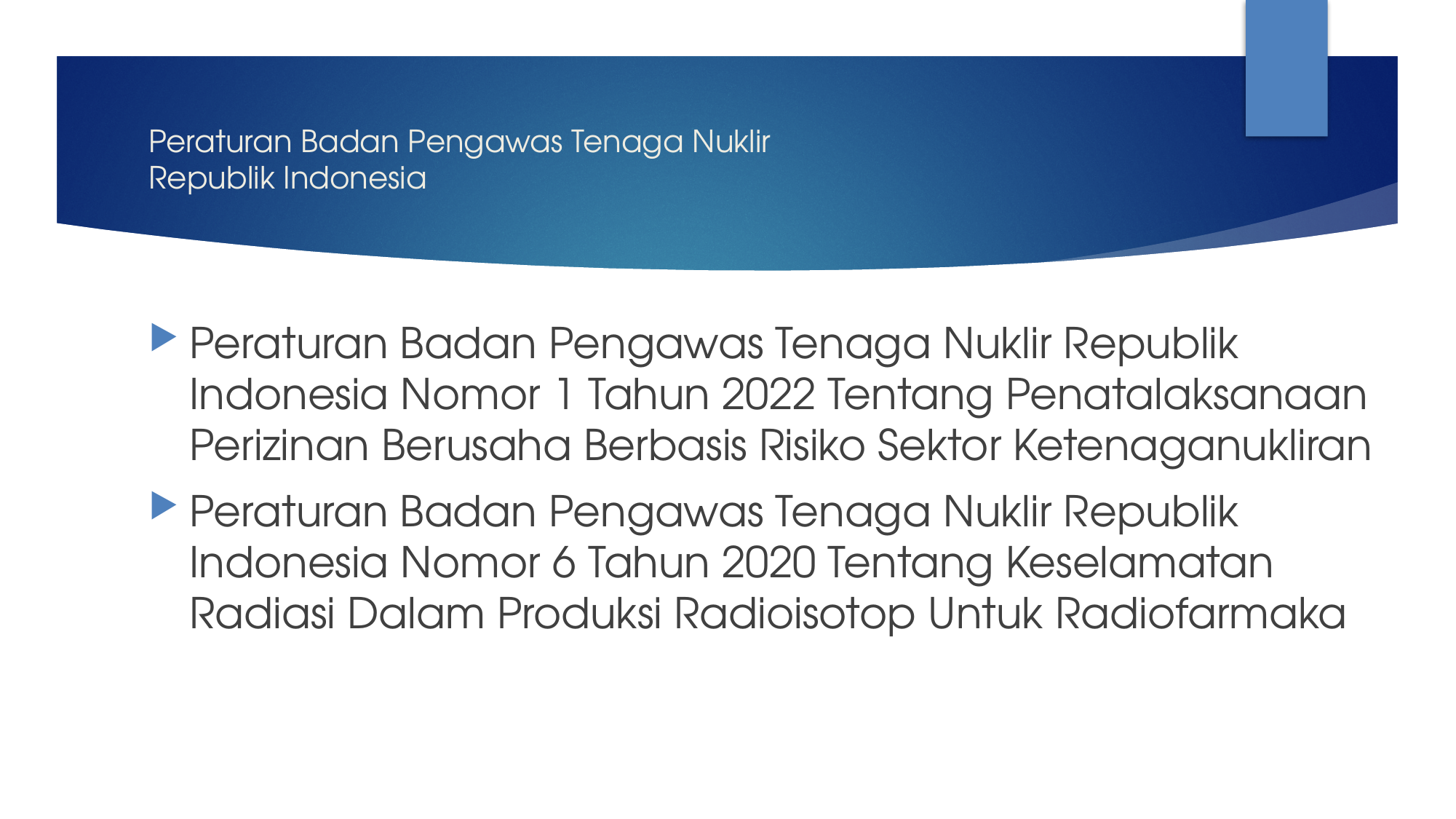

# Peraturan Badan Pengawas Tenaga Nuklir Republik Indonesia
Peraturan Badan Pengawas Tenaga Nuklir Republik Indonesia Nomor 1 Tahun 2022 Tentang Penatalaksanaan Perizinan Berusaha Berbasis Risiko Sektor Ketenaganukliran
Peraturan Badan Pengawas Tenaga Nuklir Republik Indonesia Nomor 6 Tahun 2020 Tentang Keselamatan Radiasi Dalam Produksi Radioisotop Untuk Radiofarmaka